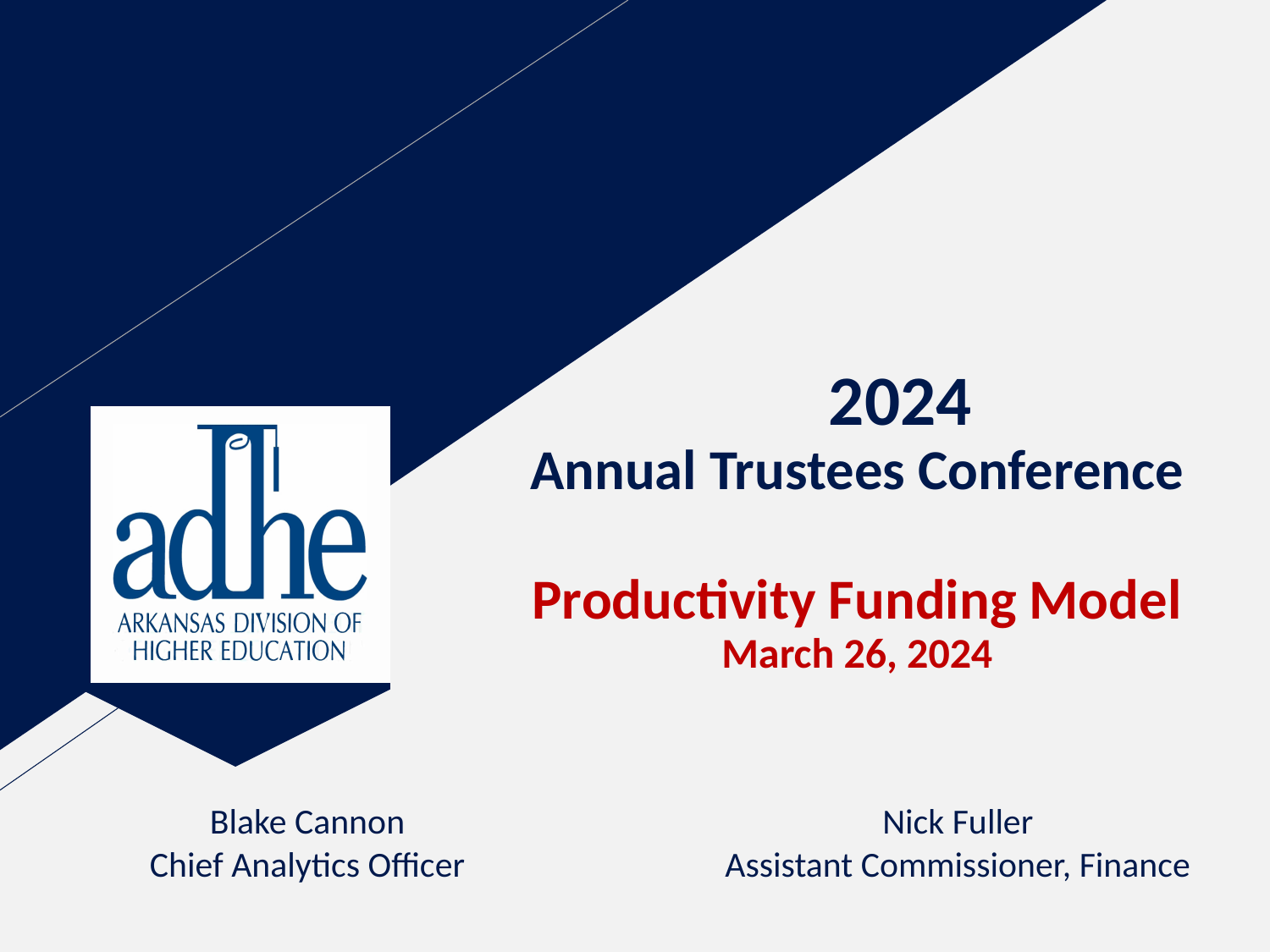

# 2024 Annual Trustees Conference Productivity Funding Model March 26, 2024
Blake Cannon
Chief Analytics Officer
Nick Fuller
Assistant Commissioner, Finance